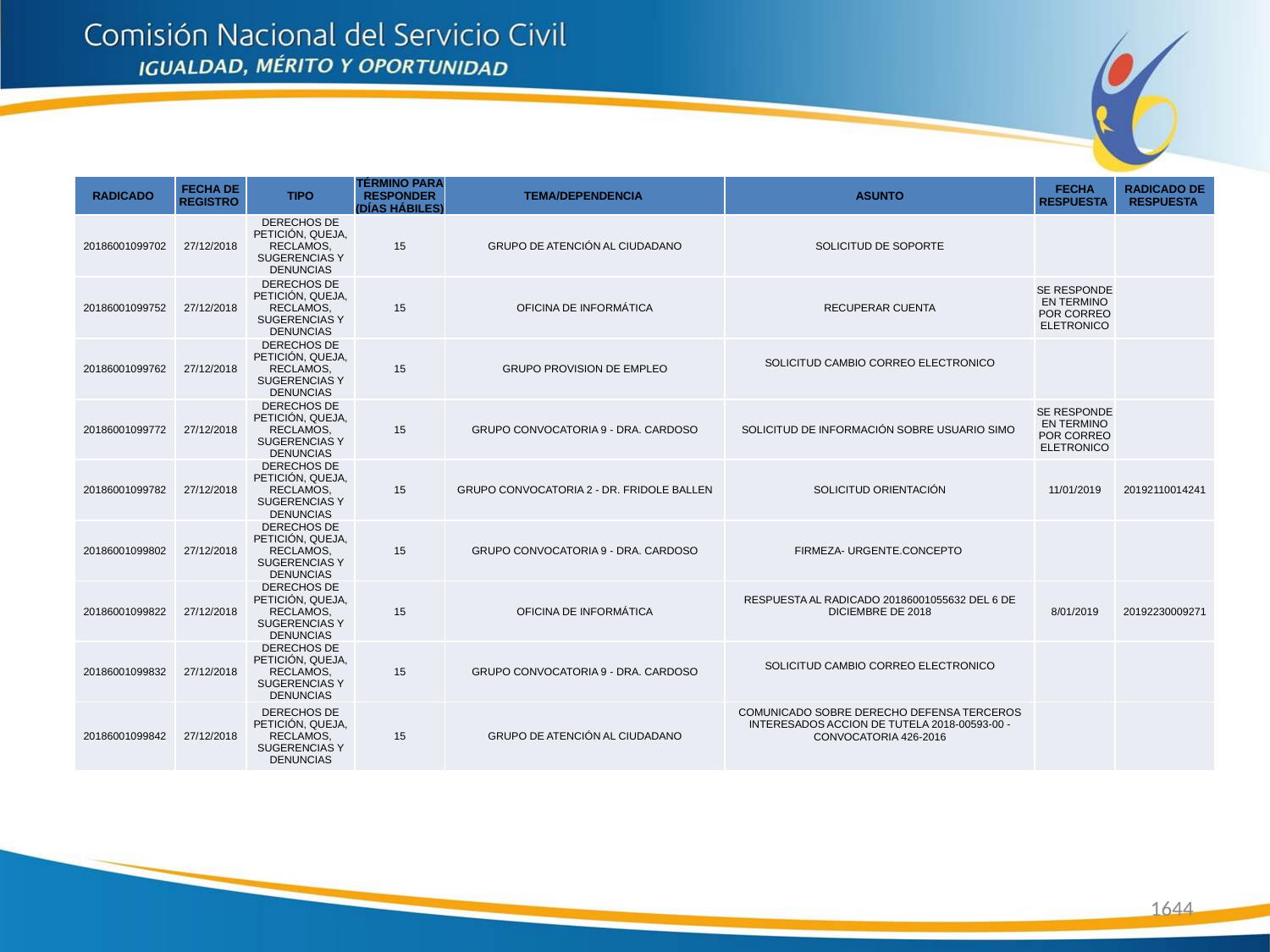

| RADICADO | FECHA DE REGISTRO | TIPO | TÉRMINO PARA RESPONDER (DÍAS HÁBILES) | TEMA/DEPENDENCIA | ASUNTO | FECHA RESPUESTA | RADICADO DE RESPUESTA |
| --- | --- | --- | --- | --- | --- | --- | --- |
| 20186001099702 | 27/12/2018 | DERECHOS DE PETICIÓN, QUEJA, RECLAMOS, SUGERENCIAS Y DENUNCIAS | 15 | GRUPO DE ATENCIÓN AL CIUDADANO | SOLICITUD DE SOPORTE |  |  |
| 20186001099752 | 27/12/2018 | DERECHOS DE PETICIÓN, QUEJA, RECLAMOS, SUGERENCIAS Y DENUNCIAS | 15 | OFICINA DE INFORMÁTICA | RECUPERAR CUENTA | SE RESPONDE EN TERMINO POR CORREO ELETRONICO |  |
| 20186001099762 | 27/12/2018 | DERECHOS DE PETICIÓN, QUEJA, RECLAMOS, SUGERENCIAS Y DENUNCIAS | 15 | GRUPO PROVISION DE EMPLEO | SOLICITUD CAMBIO CORREO ELECTRONICO |  |  |
| 20186001099772 | 27/12/2018 | DERECHOS DE PETICIÓN, QUEJA, RECLAMOS, SUGERENCIAS Y DENUNCIAS | 15 | GRUPO CONVOCATORIA 9 - DRA. CARDOSO | SOLICITUD DE INFORMACIÓN SOBRE USUARIO SIMO | SE RESPONDE EN TERMINO POR CORREO ELETRONICO |  |
| 20186001099782 | 27/12/2018 | DERECHOS DE PETICIÓN, QUEJA, RECLAMOS, SUGERENCIAS Y DENUNCIAS | 15 | GRUPO CONVOCATORIA 2 - DR. FRIDOLE BALLEN | SOLICITUD ORIENTACIÓN | 11/01/2019 | 20192110014241 |
| 20186001099802 | 27/12/2018 | DERECHOS DE PETICIÓN, QUEJA, RECLAMOS, SUGERENCIAS Y DENUNCIAS | 15 | GRUPO CONVOCATORIA 9 - DRA. CARDOSO | FIRMEZA- URGENTE.CONCEPTO |  |  |
| 20186001099822 | 27/12/2018 | DERECHOS DE PETICIÓN, QUEJA, RECLAMOS, SUGERENCIAS Y DENUNCIAS | 15 | OFICINA DE INFORMÁTICA | RESPUESTA AL RADICADO 20186001055632 DEL 6 DE DICIEMBRE DE 2018 | 8/01/2019 | 20192230009271 |
| 20186001099832 | 27/12/2018 | DERECHOS DE PETICIÓN, QUEJA, RECLAMOS, SUGERENCIAS Y DENUNCIAS | 15 | GRUPO CONVOCATORIA 9 - DRA. CARDOSO | SOLICITUD CAMBIO CORREO ELECTRONICO |  |  |
| 20186001099842 | 27/12/2018 | DERECHOS DE PETICIÓN, QUEJA, RECLAMOS, SUGERENCIAS Y DENUNCIAS | 15 | GRUPO DE ATENCIÓN AL CIUDADANO | COMUNICADO SOBRE DERECHO DEFENSA TERCEROS INTERESADOS ACCION DE TUTELA 2018-00593-00 - CONVOCATORIA 426-2016 |  |  |
1644